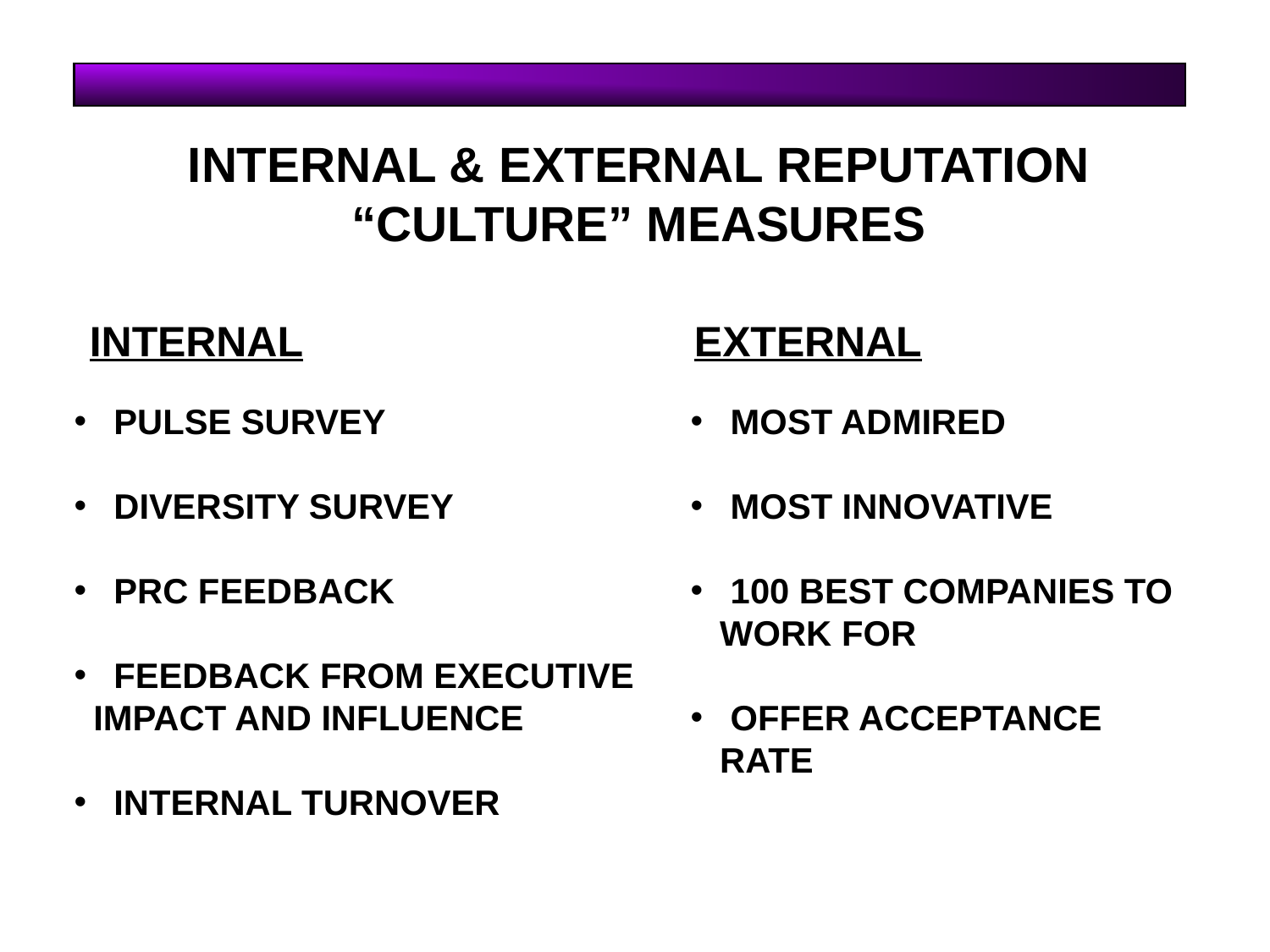

INTERNAL & EXTERNAL REPUTATION
“CULTURE” MEASURES
INTERNAL
EXTERNAL
 PULSE SURVEY

 DIVERSITY SURVEY

 PRC FEEDBACK

 FEEDBACK FROM EXECUTIVE
  IMPACT AND INFLUENCE

 INTERNAL TURNOVER

 MOST ADMIRED

 MOST INNOVATIVE

 100 BEST COMPANIES TO
   WORK FOR

 OFFER ACCEPTANCE
   RATE